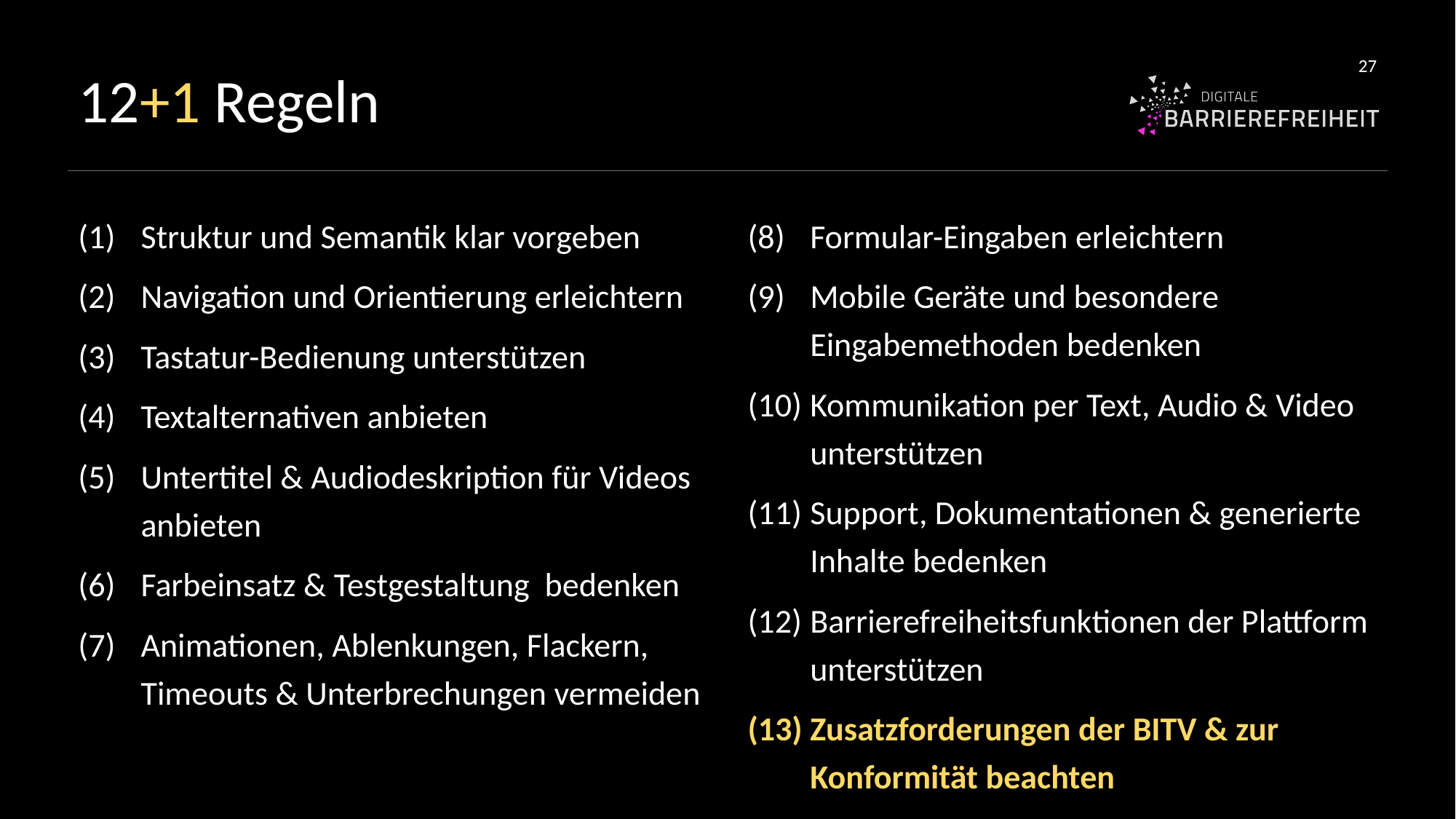

# 12+1 Regeln
27
Struktur und Semantik klar vorgeben
Navigation und Orientierung erleichtern
Tastatur-Bedienung unterstützen
Textalternativen anbieten
Untertitel & Audiodeskription für Videos anbieten
Farbeinsatz & Testgestaltung  bedenken
Animationen, Ablenkungen, Flackern, Timeouts & Unterbrechungen vermeiden

Formular-Eingaben erleichtern
Mobile Geräte und besondere Eingabemethoden bedenken
Kommunikation per Text, Audio & Video unterstützen
Support, Dokumentationen & generierte Inhalte bedenken
Barrierefreiheitsfunktionen der Plattform unterstützen
Zusatzforderungen der BITV & zur Konformität beachten